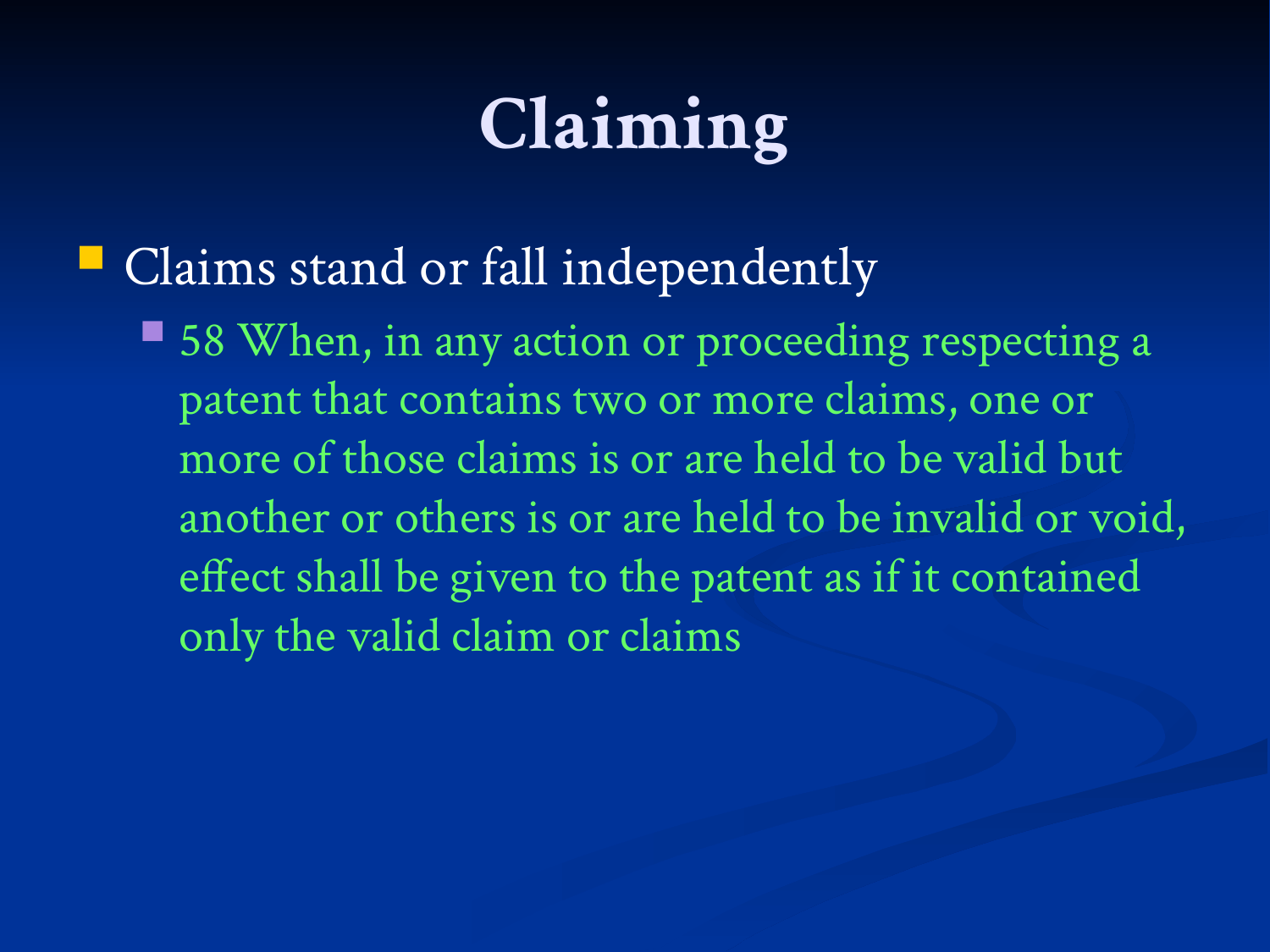

# Claiming
Claims stand or fall independently
58 When, in any action or proceeding respecting a patent that contains two or more claims, one or more of those claims is or are held to be valid but another or others is or are held to be invalid or void, effect shall be given to the patent as if it contained only the valid claim or claims